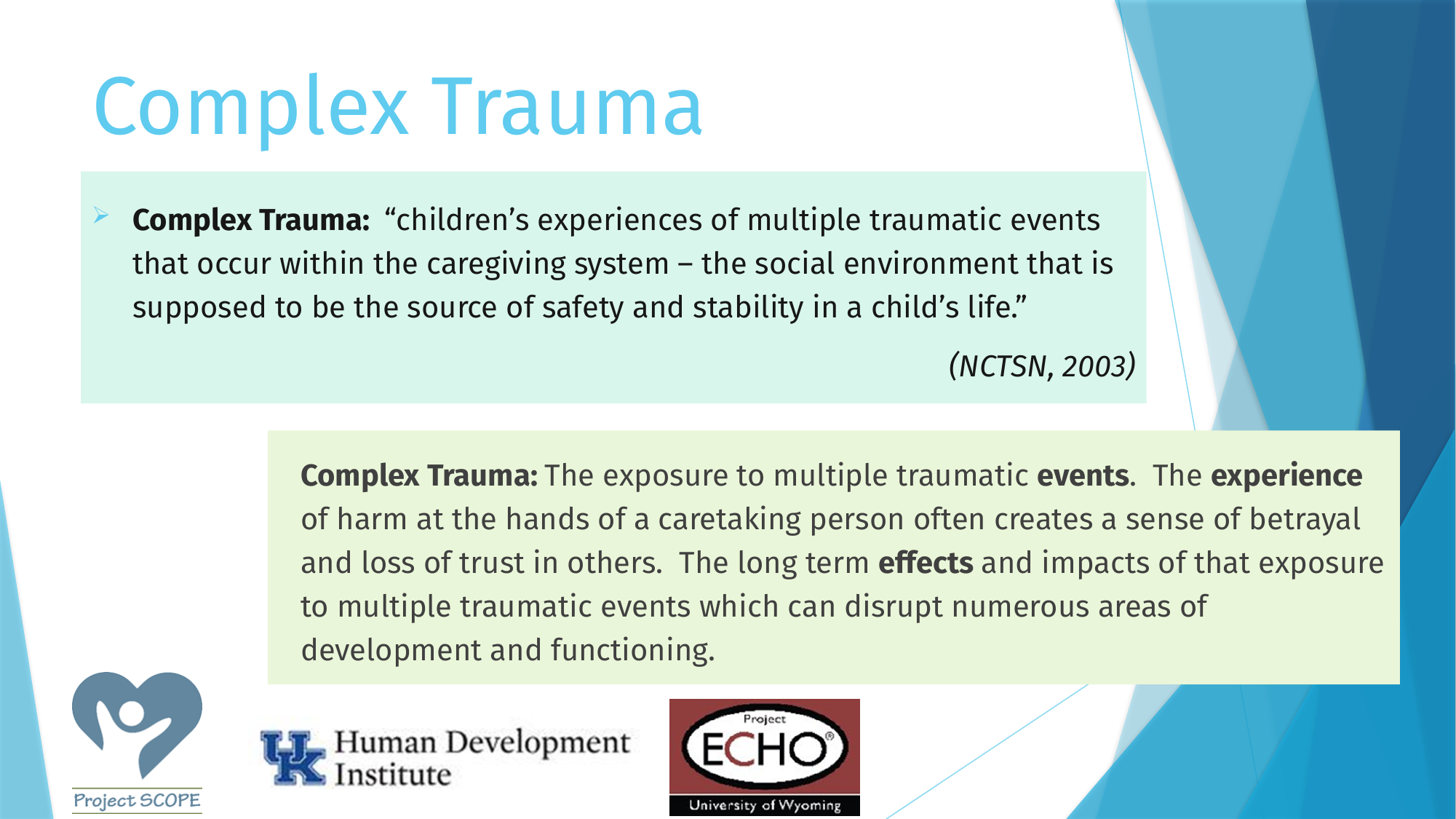

# Complex Trauma
Complex Trauma:  “children’s experiences of multiple traumatic events that occur within the caregiving system – the social environment that is supposed to be the source of safety and stability in a child’s life.”
(NCTSN, 2003)
Complex Trauma: The exposure to multiple traumatic events.  The experience of harm at the hands of a caretaking person often creates a sense of betrayal and loss of trust in others.  The long term effects and impacts of that exposure to multiple traumatic events which can disrupt numerous areas of development and functioning.